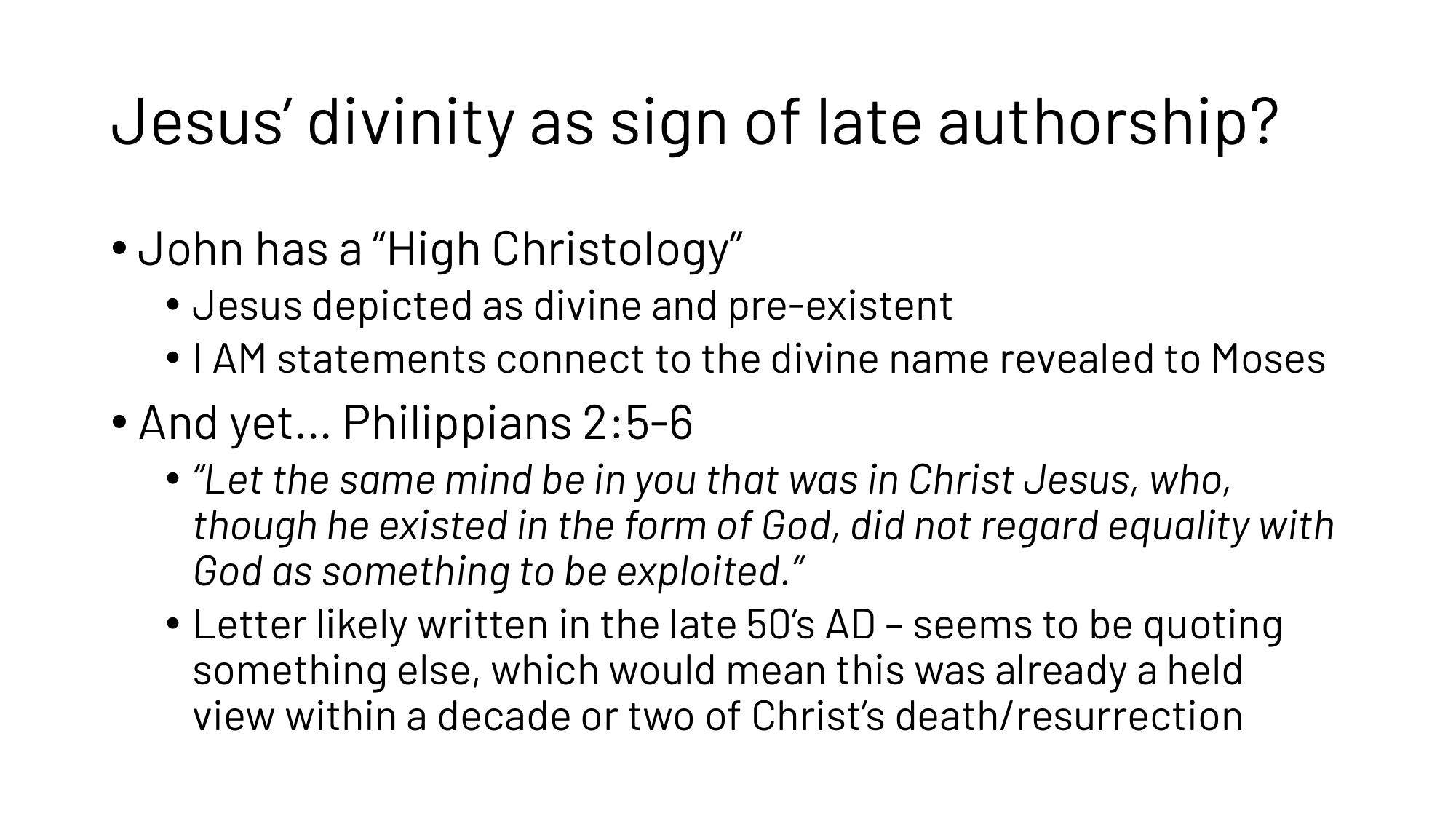

# Jesus’ divinity as sign of late authorship?
John has a “High Christology”
Jesus depicted as divine and pre-existent
I AM statements connect to the divine name revealed to Moses
And yet… Philippians 2:5-6
“Let the same mind be in you that was in Christ Jesus, who, though he existed in the form of God, did not regard equality with God as something to be exploited.”
Letter likely written in the late 50’s AD – seems to be quoting something else, which would mean this was already a held  view within a decade or two of Christ’s death/resurrection